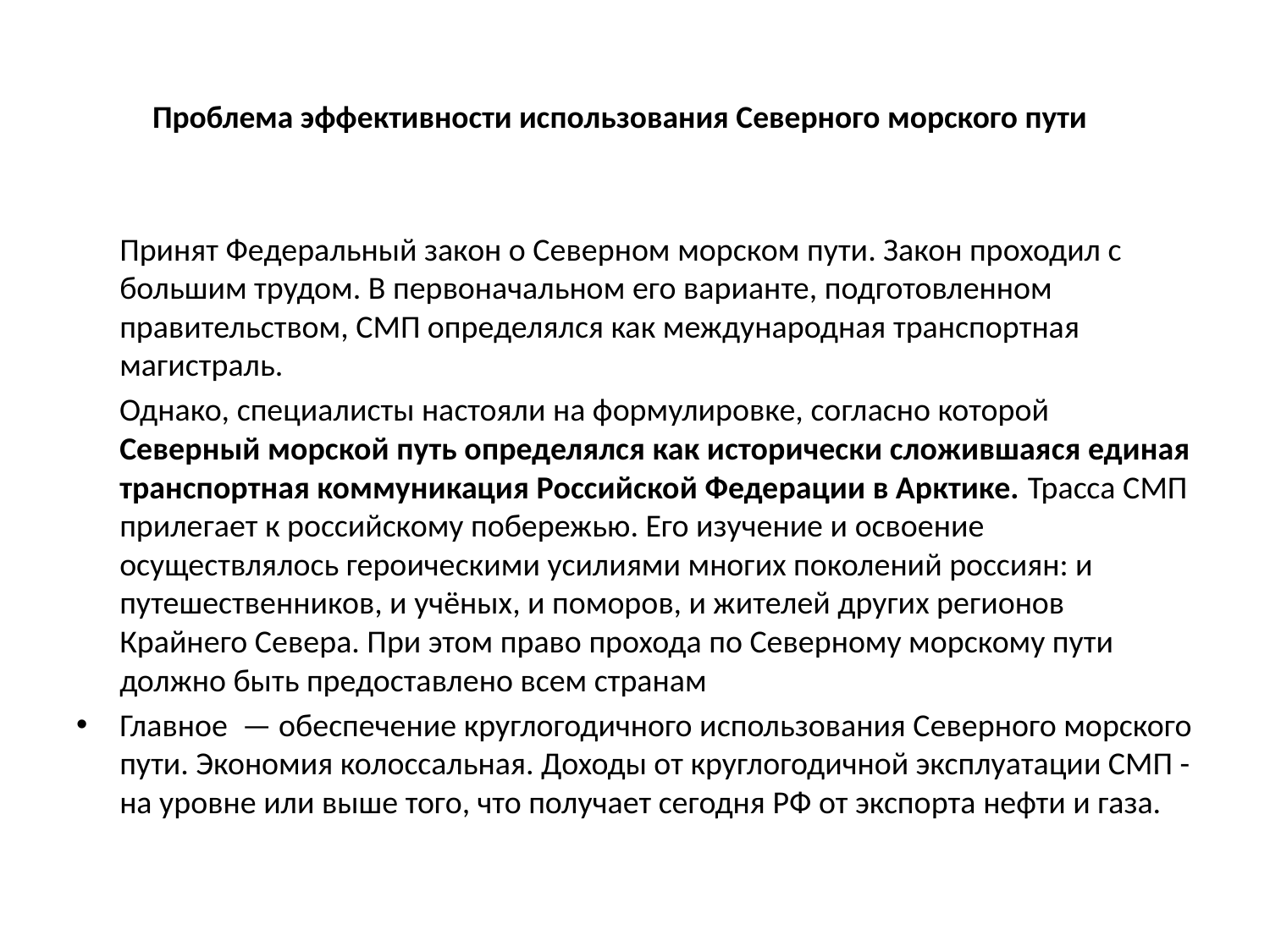

# Проблема эффективности использования Северного морского пути
	Принят Федеральный закон о Северном морском пути. Закон проходил с большим трудом. В первоначальном его варианте, подготовленном правительством, СМП определялся как международная транспортная магистраль.
      Однако, специалисты настояли на формулировке, согласно которой Северный морской путь определялся как исторически сложившаяся единая транспортная коммуникация Российской Федерации в Арктике. Трасса СМП прилегает к российскому побережью. Его изучение и освоение осуществлялось героическими усилиями многих поколений россиян: и путешественников, и учёных, и поморов, и жителей других регионов Крайнего Севера. При этом право прохода по Северному морскому пути должно быть предоставлено всем странам
Главное  — обеспечение круглогодичного использования Северного морского пути. Экономия колоссальная. Доходы от круглогодичной эксплуатации СМП - на уровне или выше того, что получает сегодня РФ от экспорта нефти и газа.